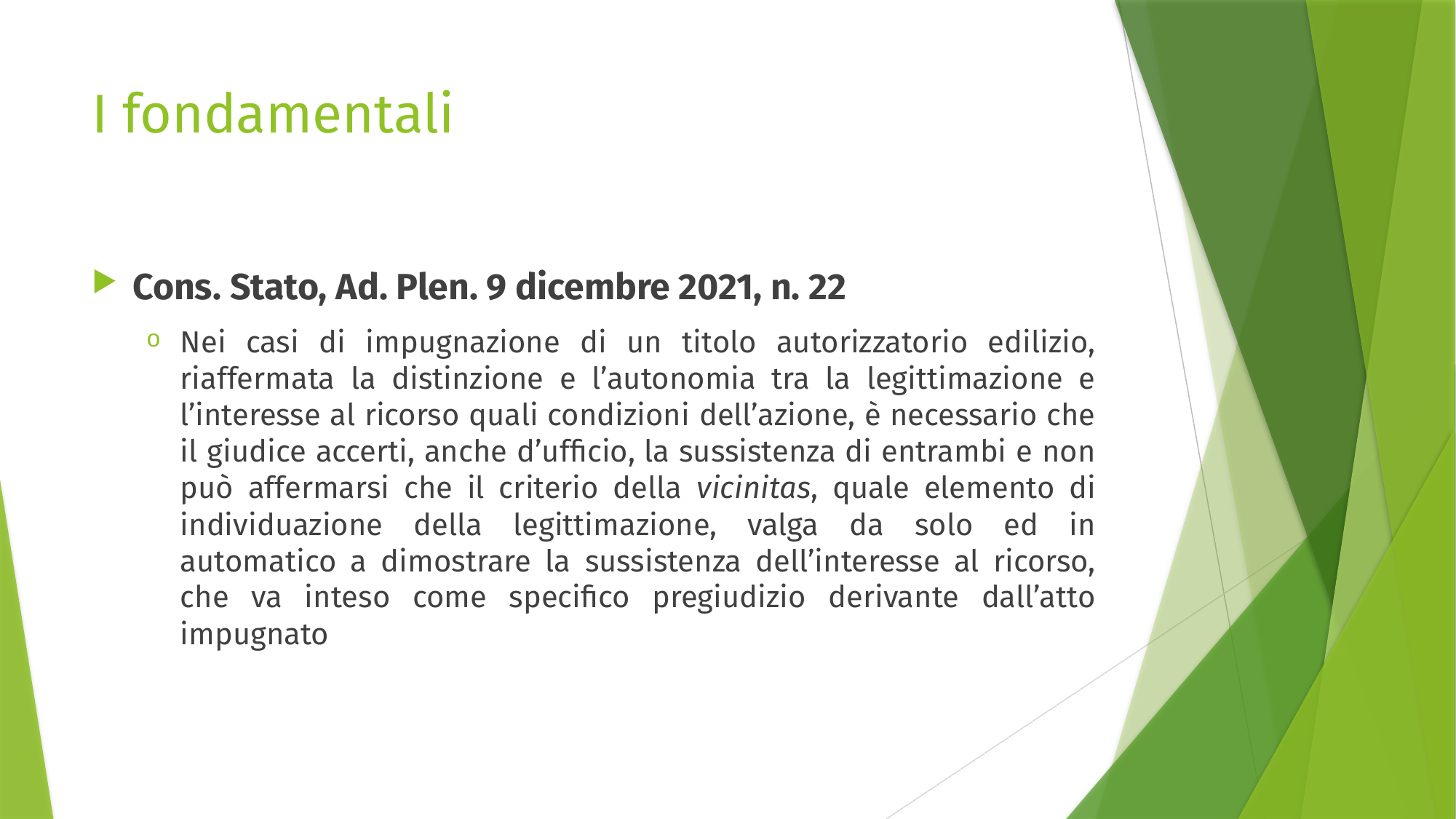

# I fondamentali
Cons. Stato, Ad. Plen. 9 dicembre 2021, n. 22
Nei casi di impugnazione di un titolo autorizzatorio edilizio, riaffermata la distinzione e l’autonomia tra la legittimazione e l’interesse al ricorso quali condizioni dell’azione, è necessario che il giudice accerti, anche d’ufficio, la sussistenza di entrambi e non può affermarsi che il criterio della vicinitas, quale elemento di individuazione della legittimazione, valga da solo ed in automatico a dimostrare la sussistenza dell’interesse al ricorso, che va inteso come specifico pregiudizio derivante dall’atto impugnato